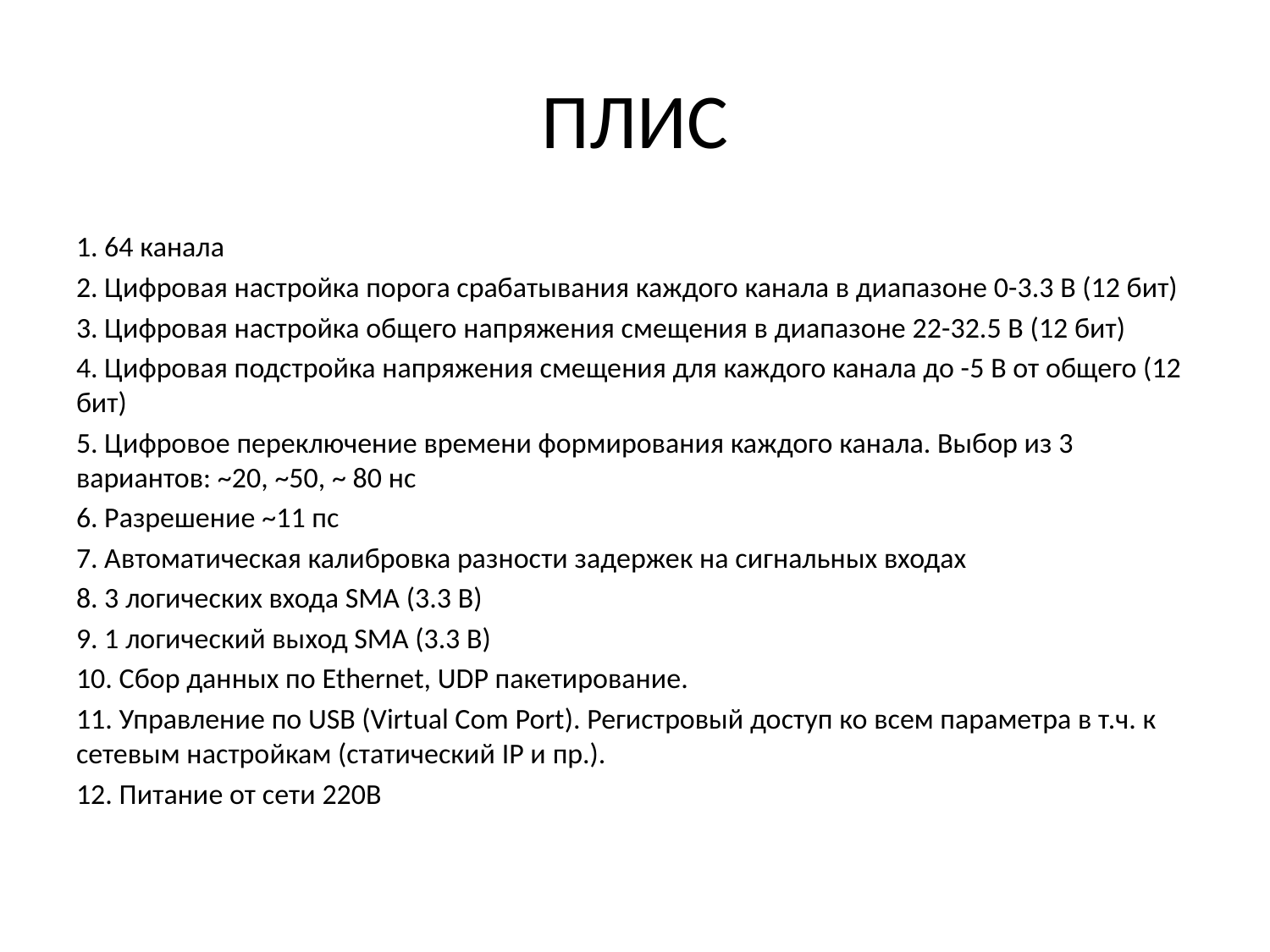

# ПЛИС
1. 64 канала
2. Цифровая настройка порога срабатывания каждого канала в диапазоне 0-3.3 В (12 бит)
3. Цифровая настройка общего напряжения смещения в диапазоне 22-32.5 В (12 бит)
4. Цифровая подстройка напряжения смещения для каждого канала до -5 В от общего (12 бит)
5. Цифровое переключение времени формирования каждого канала. Выбор из 3 вариантов: ~20, ~50, ~ 80 нс
6. Разрешение ~11 пс
7. Автоматическая калибровка разности задержек на сигнальных входах
8. 3 логических входа SMA (3.3 В)
9. 1 логический выход SMA (3.3 В)
10. Сбор данных по Ethernet, UDP пакетирование.
11. Управление по USB (Virtual Com Port). Регистровый доступ ко всем параметра в т.ч. к сетевым настройкам (статический IP и пр.).
12. Питание от сети 220В